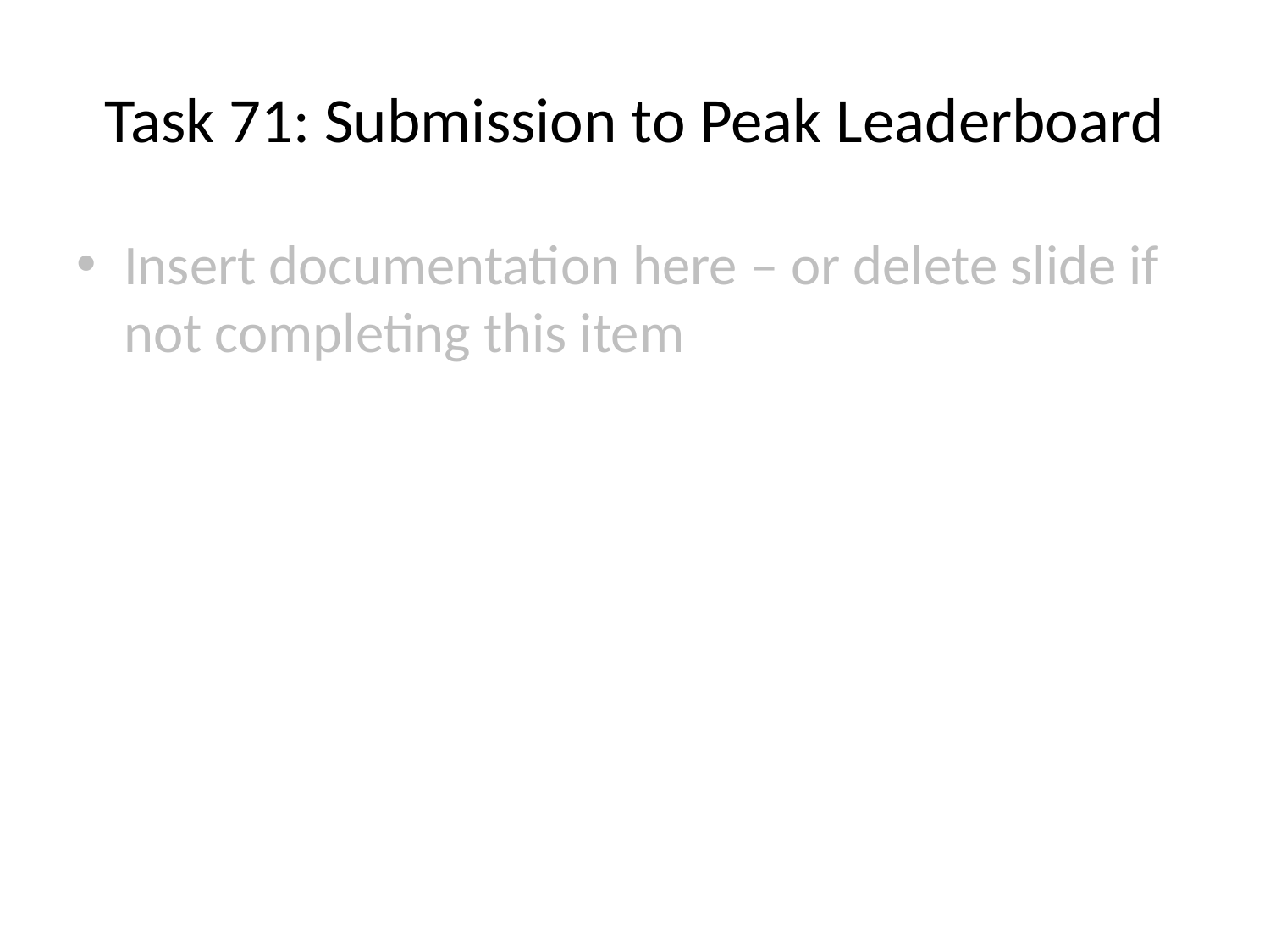

# Task 71: Submission to Peak Leaderboard
Insert documentation here – or delete slide if not completing this item